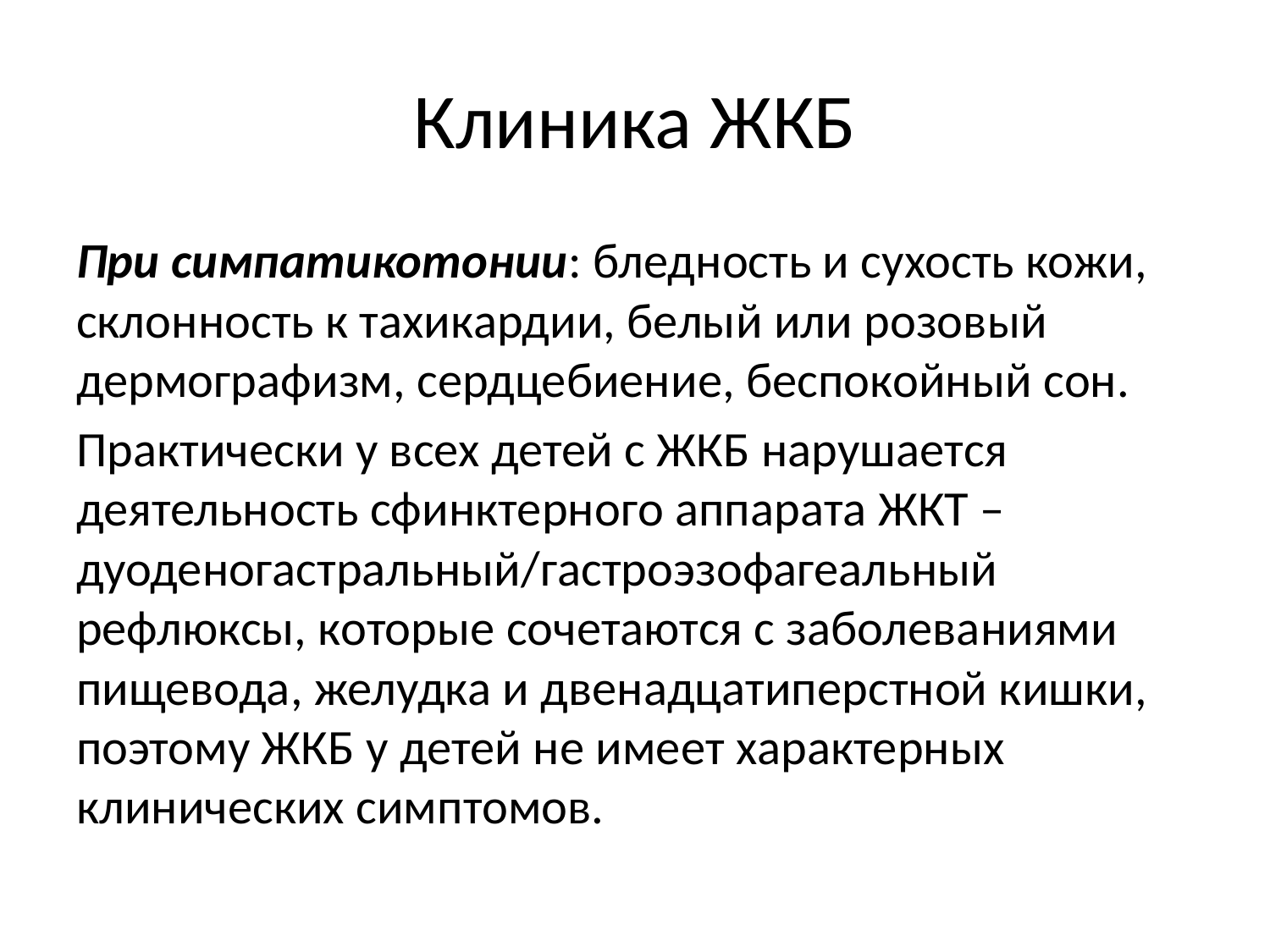

# Клиника ЖКБ
При симпатикотонии: бледность и сухость кожи, склонность к тахикардии, белый или розовый дермографизм, сердцебиение, беспокойный сон.
Практически у всех детей с ЖКБ нарушается деятельность сфинктерного аппарата ЖКТ – дуоденогастральный/гастроэзофагеальный рефлюксы, которые сочетаются с заболеваниями пищевода, желудка и двенадцатиперстной кишки, поэтому ЖКБ у детей не имеет характерных клинических симптомов.